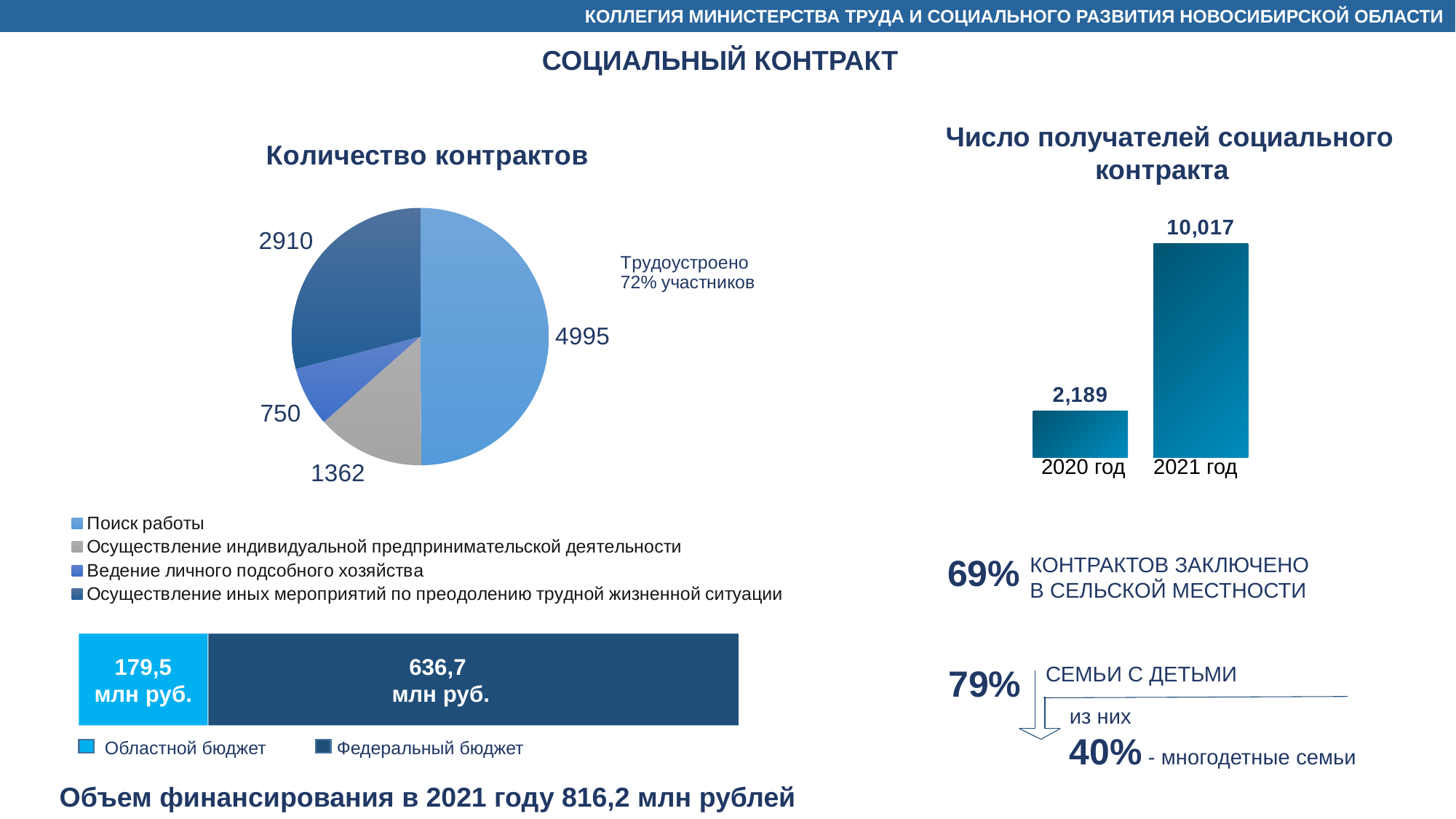

КОЛЛЕГИЯ МИНИСТЕРСТВА ТРУДА И СОЦИАЛЬНОГО РАЗВИТИЯ НОВОСИБИРСКОЙ ОБЛАСТИ
СОЦИАЛЬНЫЙ КОНТРАКТ
Число получателей социального контракта

### Chart

| Category | 2020 год | 2021 год  |
|---|---|---|
| Категория 1 | 2189.0 | 10017.0 |
2020 год
2021 год

### Chart:

| Category | Количество контрактов |
|---|---|
| Поиск работы | 4995.0 |
| Осуществление индивидуальной предпринимательской деятельности | 1362.0 |
| Ведение личного подсобного хозяйства | 750.0 |
| Осуществление иных мероприятий по преодолению трудной жизненной ситуации | 2910.0 |
69%
КОНТРАКТОВ ЗАКЛЮЧЕНО
В СЕЛЬСКОЙ МЕСТНОСТИ
СЕМЬИ С ДЕТЬМИ
из них
40% - многодетные семьи
79%
179,5 млн руб.

636,7
млн руб.
Областной бюджет
Федеральный бюджет

Объем финансирования в 2021 году 816,2 млн рублей